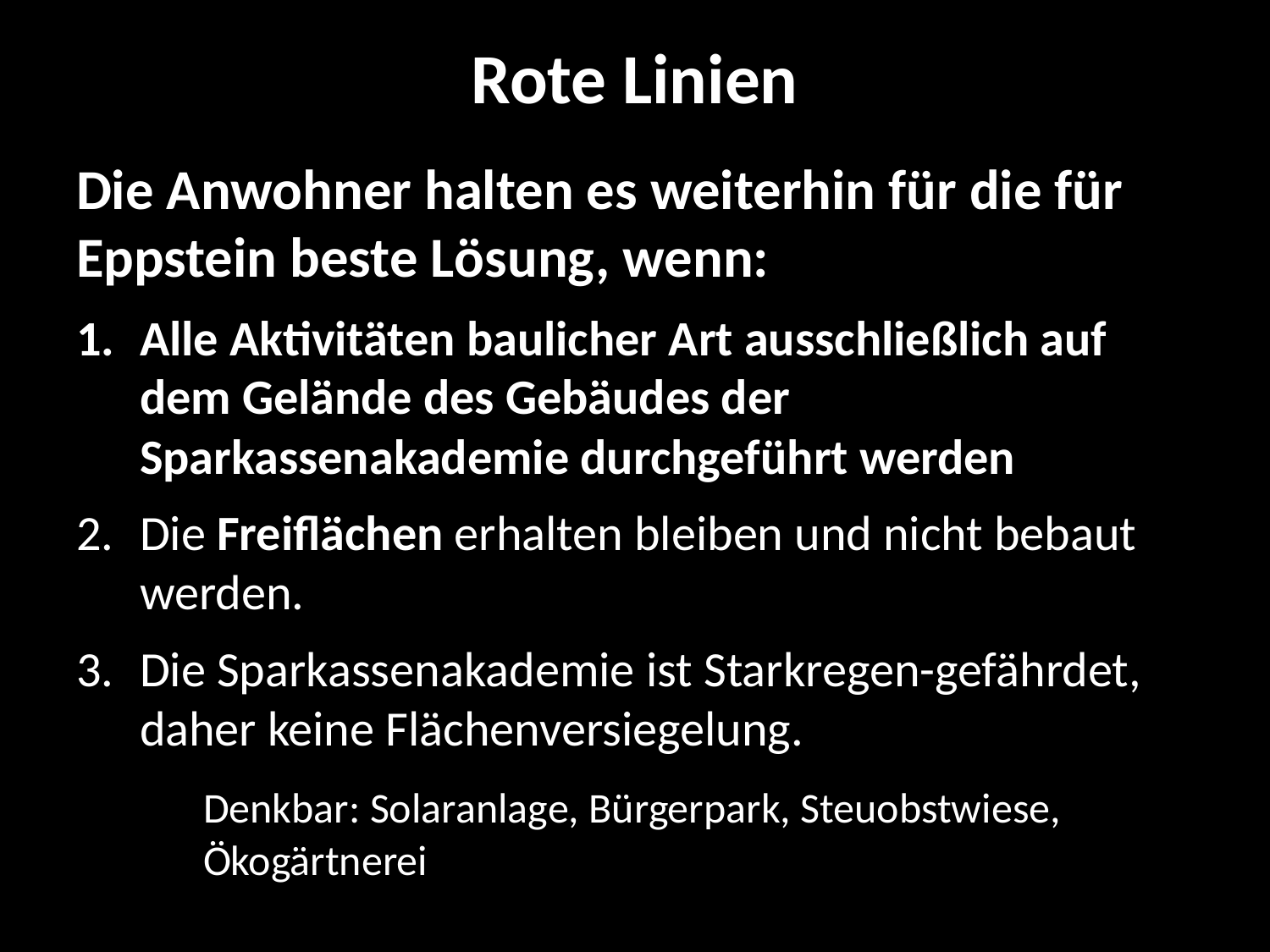

# Rote Linien
Die Anwohner halten es weiterhin für die für Eppstein beste Lösung, wenn:
Alle Aktivitäten baulicher Art ausschließlich auf dem Gelände des Gebäudes der Sparkassenakademie durchgeführt werden
Die Freiflächen erhalten bleiben und nicht bebaut werden.
Die Sparkassenakademie ist Starkregen-gefährdet, daher keine Flächenversiegelung.
	Denkbar: Solaranlage, Bürgerpark, Steuobstwiese,
	Ökogärtnerei